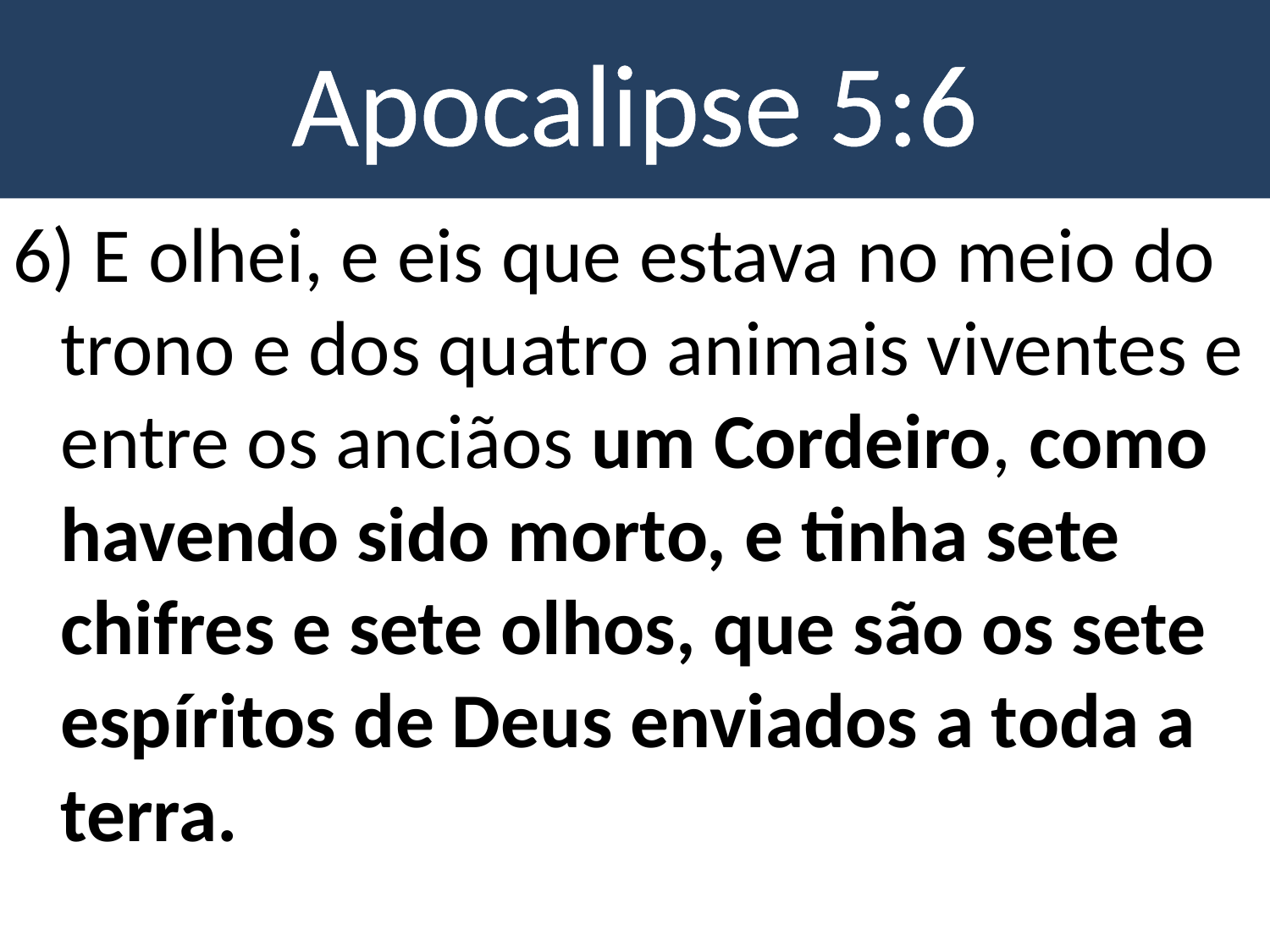

# Apocalipse 5:6
6) E olhei, e eis que estava no meio do trono e dos quatro animais viventes e entre os anciãos um Cordeiro, como havendo sido morto, e tinha sete chifres e sete olhos, que são os sete espíritos de Deus enviados a toda a terra.